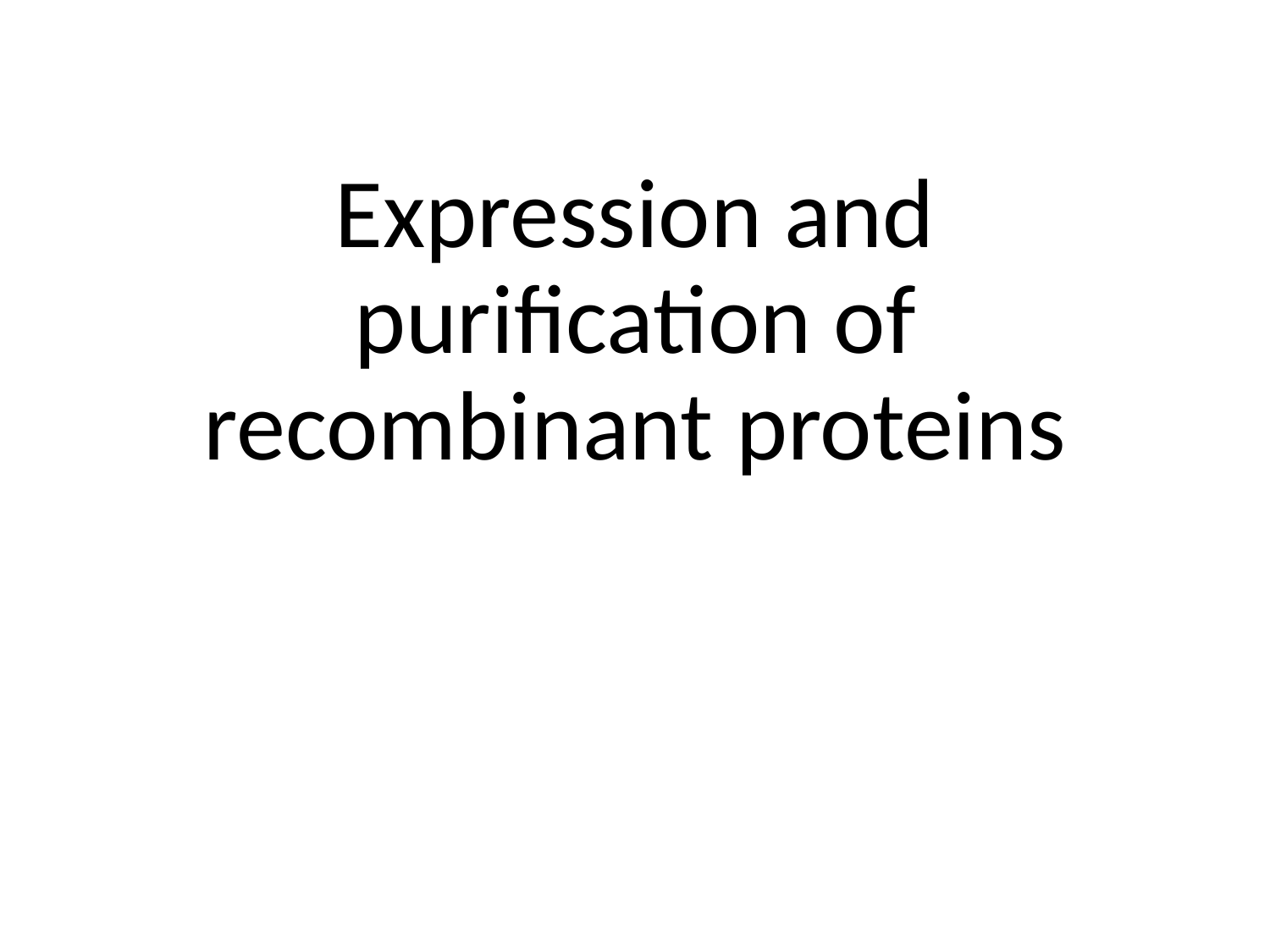

# Expression and purification of recombinant proteins